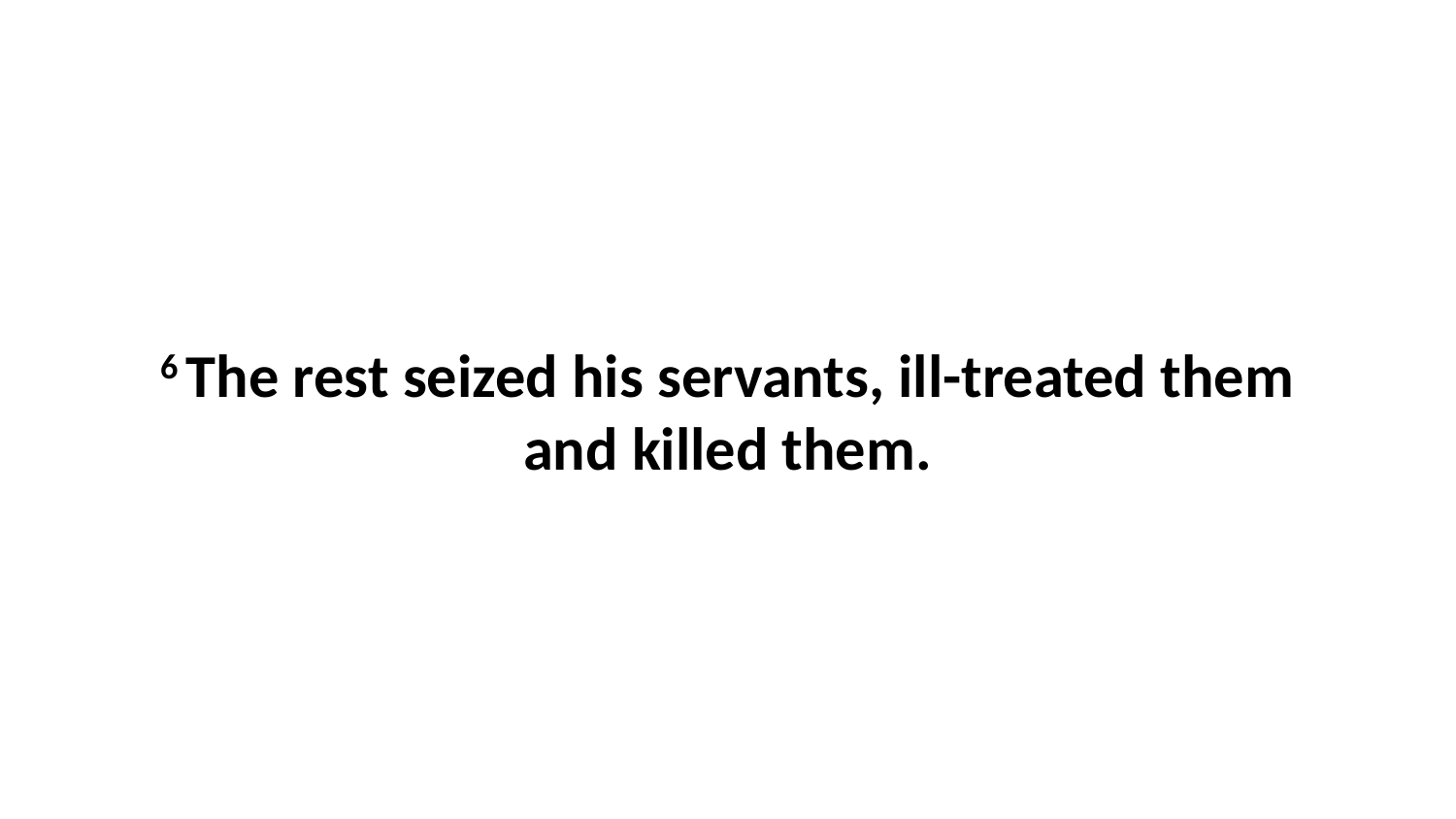

6 The rest seized his servants, ill-treated them and killed them.